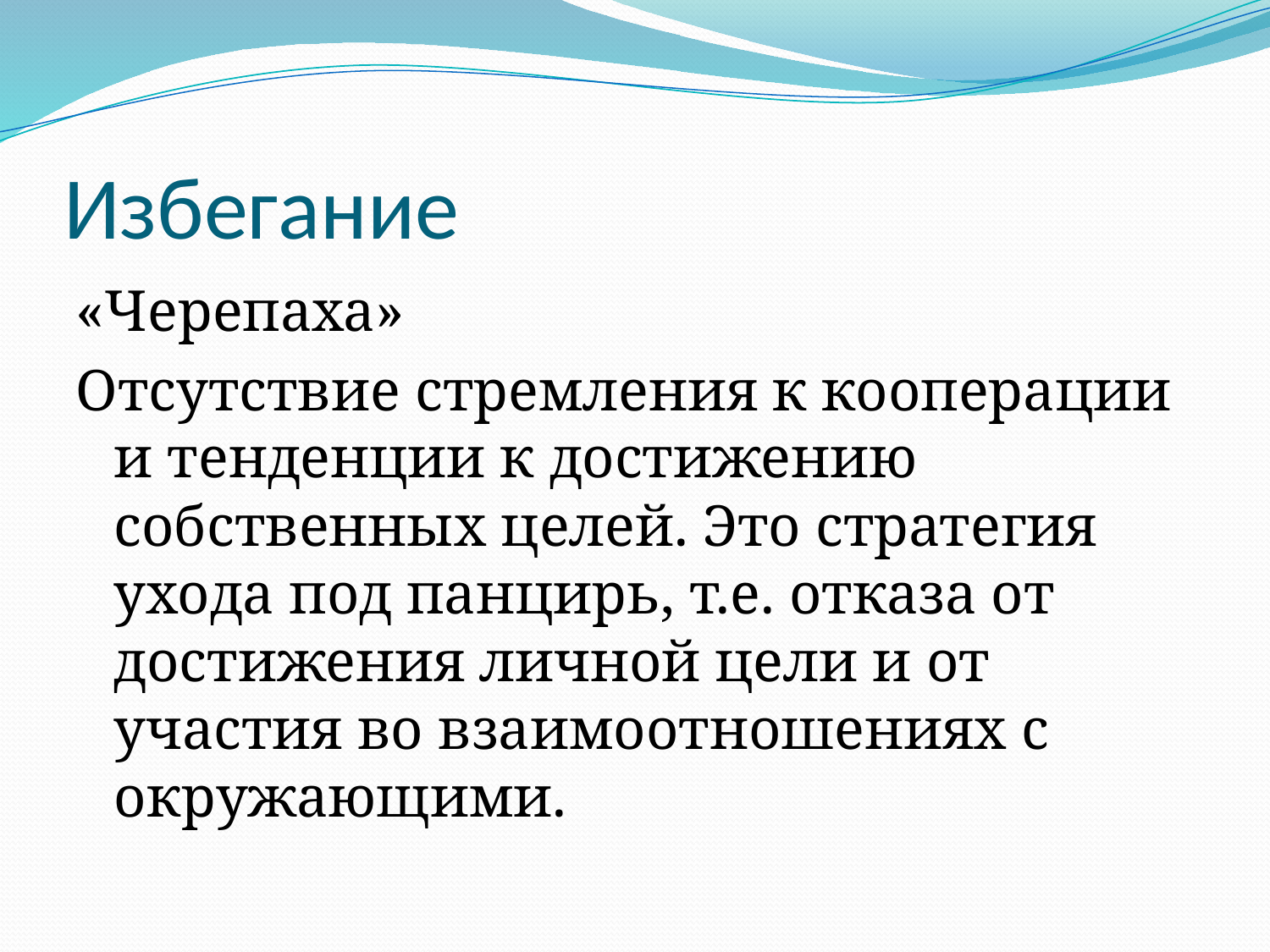

# Избегание
«Черепаха»
Отсутствие стремления к кооперации и тенденции к достижению собственных целей. Это стратегия ухода под панцирь, т.е. отказа от достижения личной цели и от участия во взаимоотношениях с окружающими.